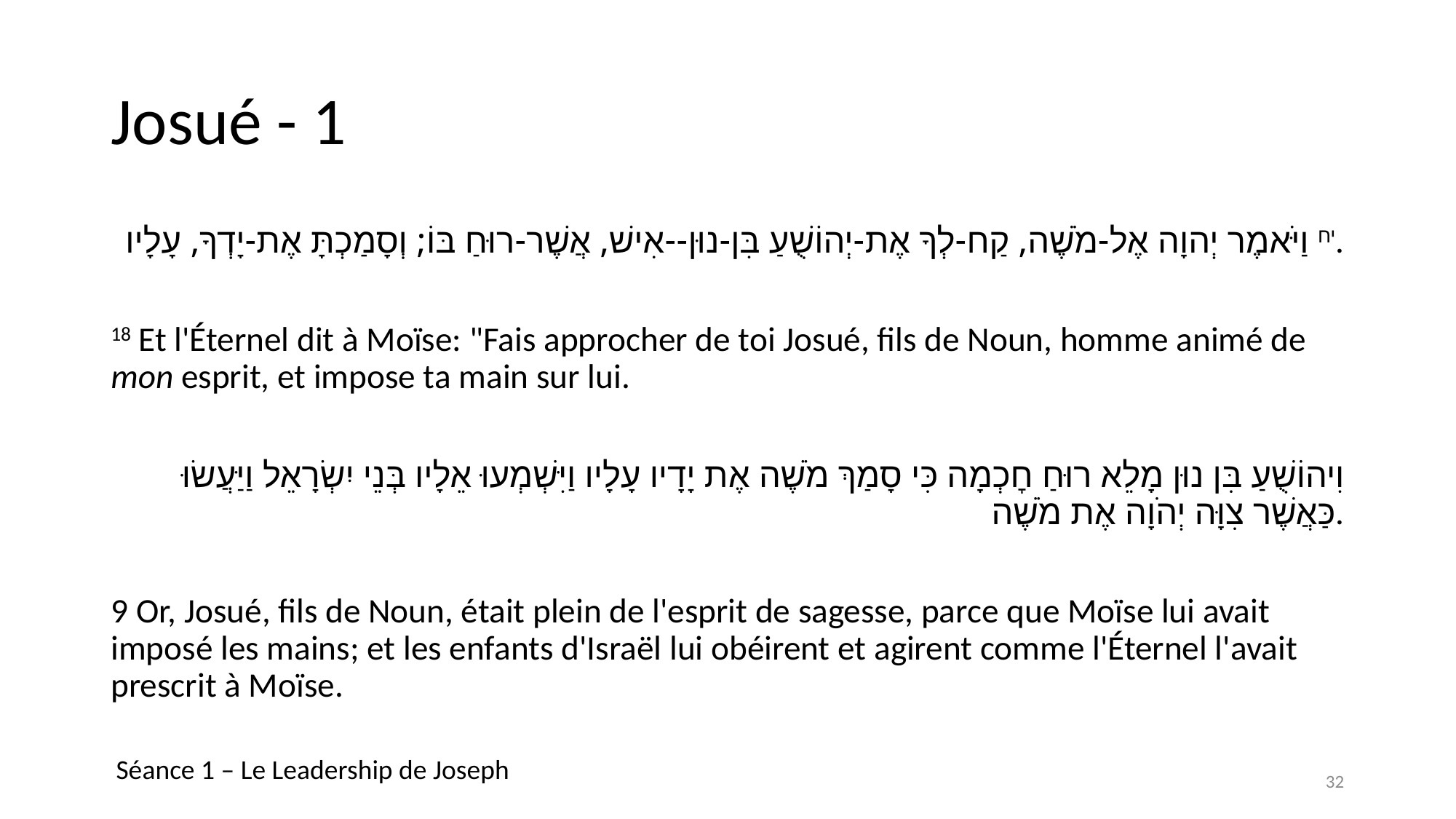

# Josué - 1
יח וַיֹּאמֶר יְהוָה אֶל-מֹשֶׁה, קַח-לְךָ אֶת-יְהוֹשֻׁעַ בִּן-נוּן--אִישׁ, אֲשֶׁר-רוּחַ בּוֹ; וְסָמַכְתָּ אֶת-יָדְךָ, עָלָיו.

18 Et l'Éternel dit à Moïse: "Fais approcher de toi Josué, fils de Noun, homme animé de mon esprit, et impose ta main sur lui.

וִיהוֹשֻׁעַ בִּן נוּן מָלֵא רוּחַ חׇכְמָה כִּי סָמַךְ מֹשֶׁה אֶת יָדָיו עָלָיו וַיִּשְׁמְעוּ אֵלָיו בְּנֵי יִשְׂרָאֵל וַיַּעֲשׂוּ כַּאֲשֶׁר צִוָּה יְהֹוָה אֶת מֹשֶׁה.

9 Or, Josué, fils de Noun, était plein de l'esprit de sagesse, parce que Moïse lui avait imposé les mains; et les enfants d'Israël lui obéirent et agirent comme l'Éternel l'avait prescrit à Moïse.
Séance 1 – Le Leadership de Joseph
32